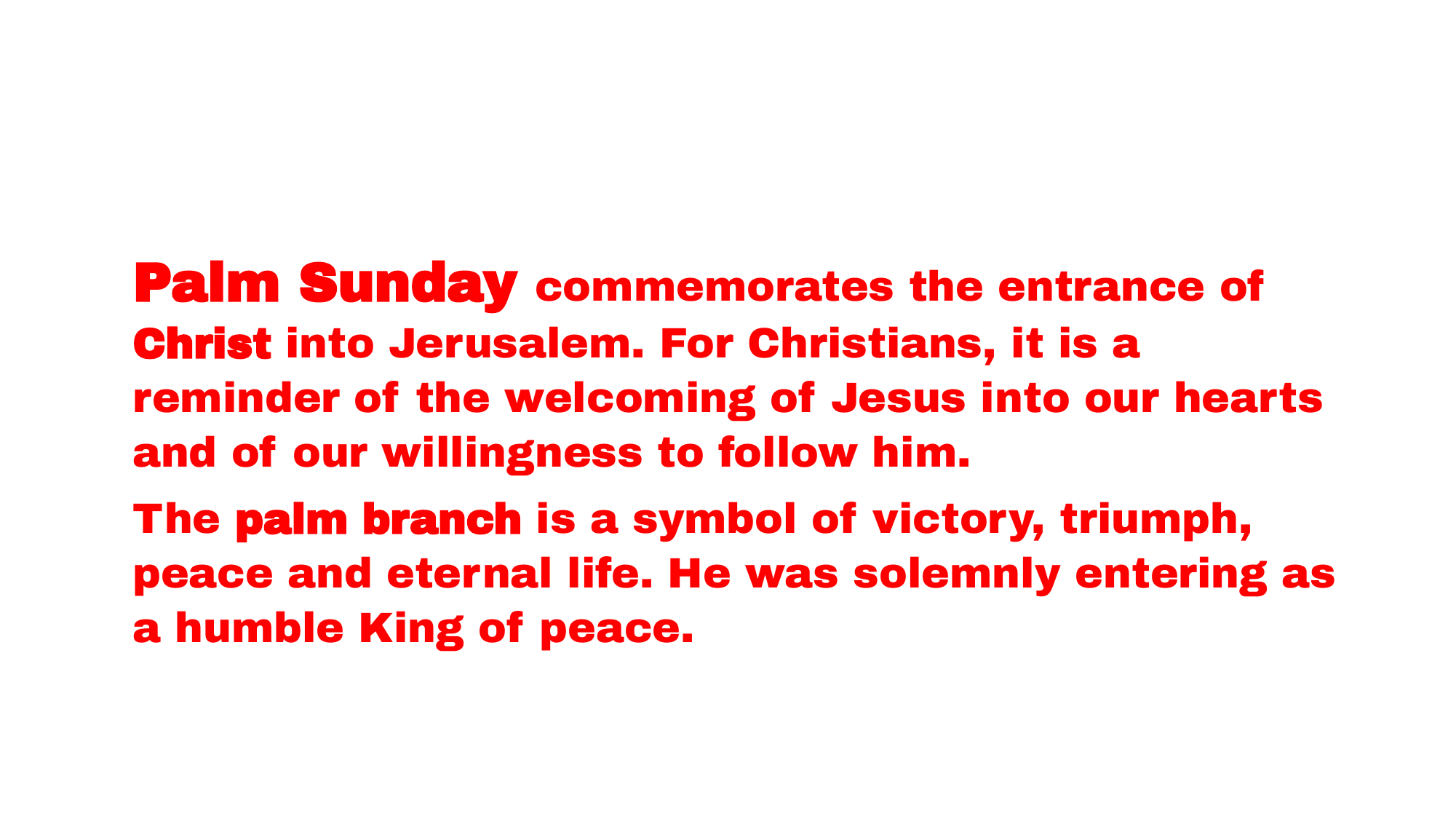

Palm Sunday commemorates the entrance of Christ into Jerusalem. For Christians, it is a reminder of the welcoming of Jesus into our hearts and of our willingness to follow him.
The palm branch is a symbol of victory, triumph, peace and eternal life. He was solemnly entering as a humble King of peace.